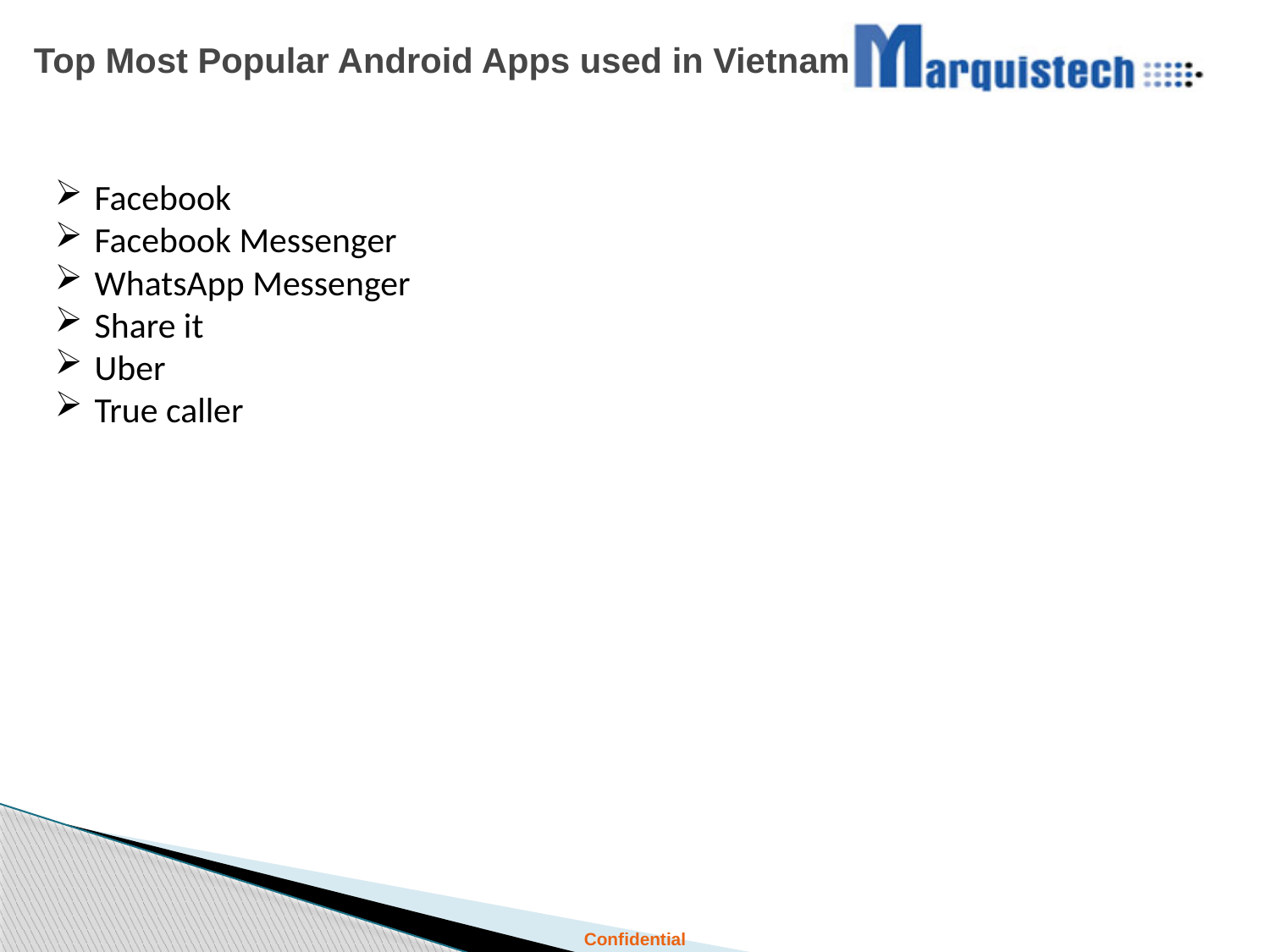

# Top Most Popular Android Apps used in Vietnam
Facebook
Facebook Messenger
WhatsApp Messenger
Share it
Uber
True caller